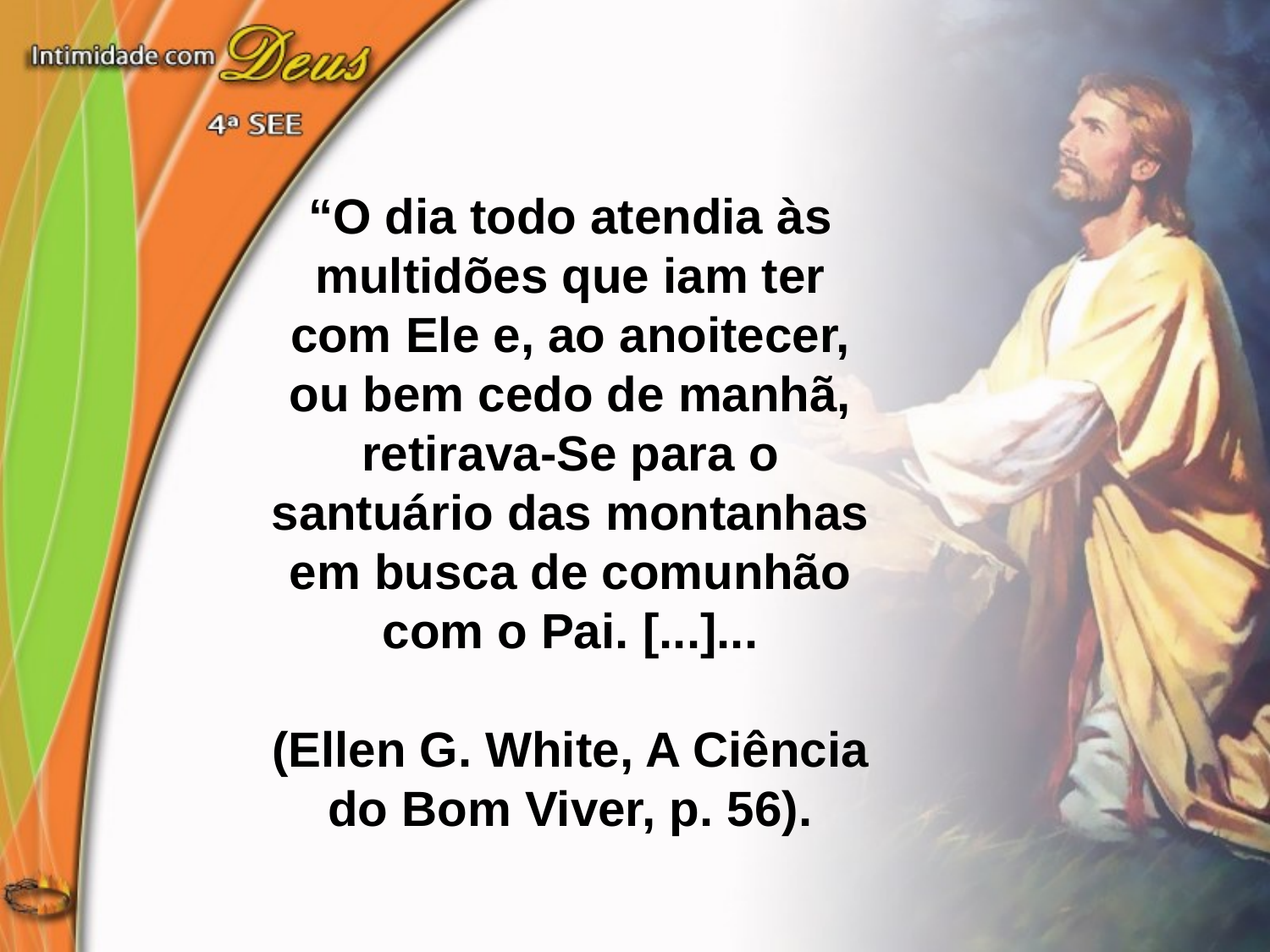

“O dia todo atendia às multidões que iam ter com Ele e, ao anoitecer,
ou bem cedo de manhã, retirava-Se para o santuário das montanhas
em busca de comunhão com o Pai. [...]...

(Ellen G. White, A Ciência do Bom Viver, p. 56).